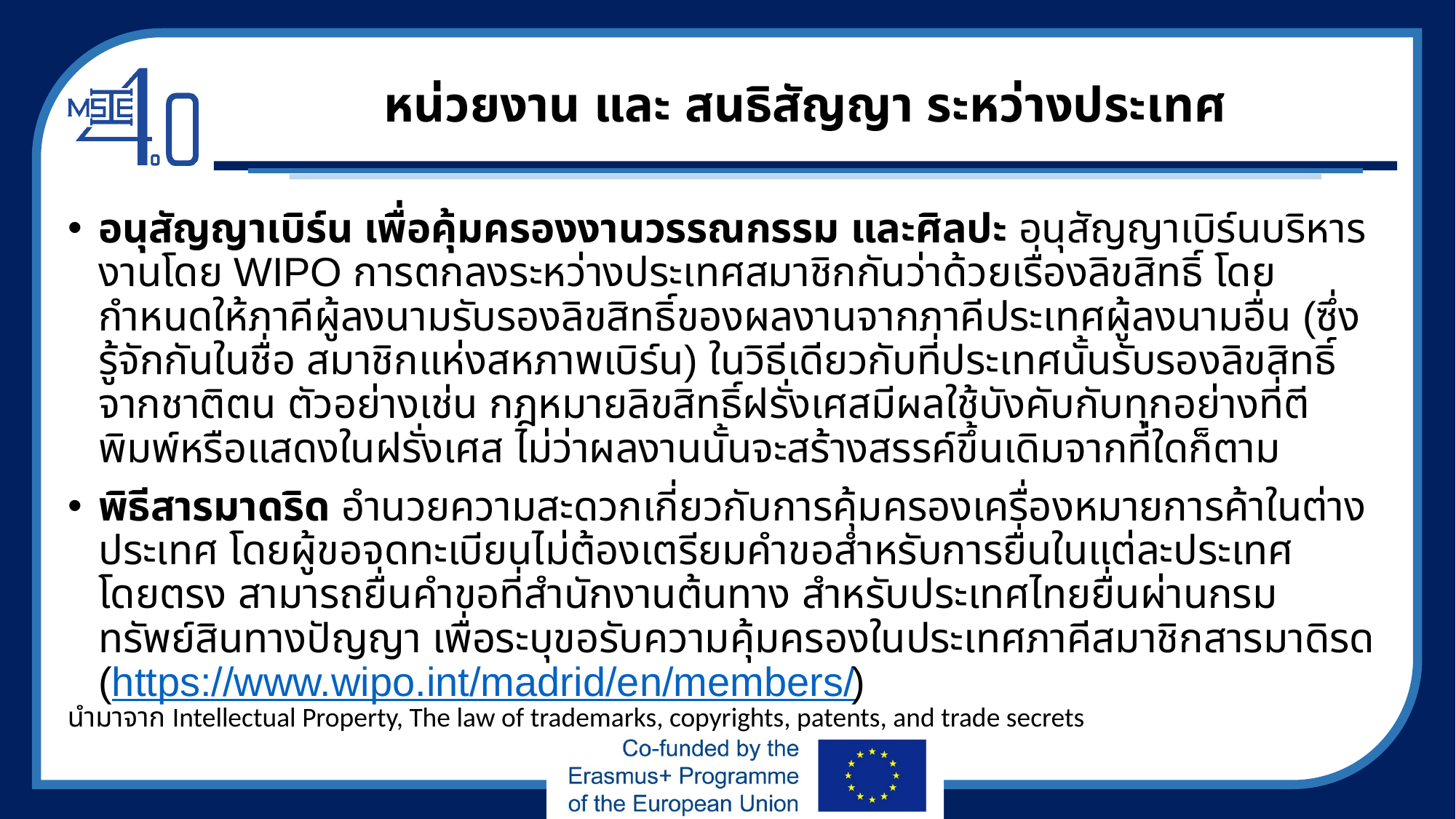

# หน่วยงาน และ สนธิสัญญา ระหว่างประเทศ
อนุสัญญาเบิร์น เพื่อคุ้มครองงานวรรณกรรม และศิลปะ อนุสัญญาเบิร์นบริหารงานโดย WIPO การตกลงระหว่างประเทศสมาชิกกันว่าด้วยเรื่องลิขสิทธิ์ โดยกำหนดให้ภาคีผู้ลงนามรับรองลิขสิทธิ์ของผลงานจากภาคีประเทศผู้ลงนามอื่น (ซึ่งรู้จักกันในชื่อ สมาชิกแห่งสหภาพเบิร์น) ในวิธีเดียวกับที่ประเทศนั้นรับรองลิขสิทธิ์จากชาติตน ตัวอย่างเช่น กฎหมายลิขสิทธิ์ฝรั่งเศสมีผลใช้บังคับกับทุกอย่างที่ตีพิมพ์หรือแสดงในฝรั่งเศส ไม่ว่าผลงานนั้นจะสร้างสรรค์ขึ้นเดิมจากที่ใดก็ตาม
พิธีสารมาดริด อำนวยความสะดวกเกี่ยวกับการคุ้มครองเครื่องหมายการค้าในต่างประเทศ โดยผู้ขอจดทะเบียนไม่ต้องเตรียมคำขอสำหรับการยื่นในแต่ละประเทศโดยตรง สามารถยื่นคำขอที่สำนักงานต้นทาง สำหรับประเทศไทยยื่นผ่านกรมทรัพย์สินทางปัญญา เพื่อระบุขอรับความคุ้มครองในประเทศภาคีสมาชิกสารมาดิรด (https://www.wipo.int/madrid/en/members/)

นำมาจาก Intellectual Property, The law of trademarks, copyrights, patents, and trade secrets